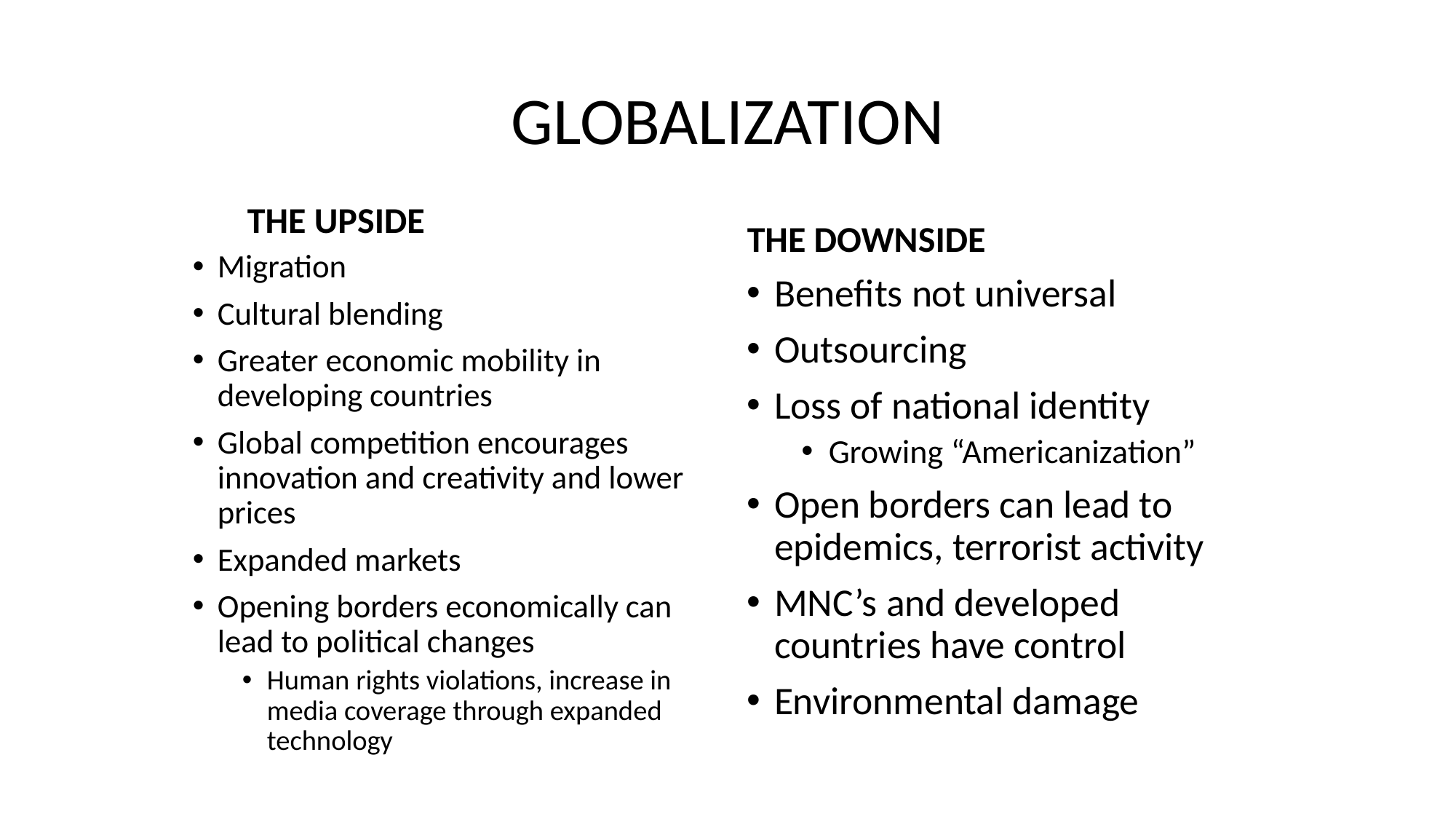

# GLOBALIZATION
THE UPSIDE
THE DOWNSIDE
Migration
Cultural blending
Greater economic mobility in developing countries
Global competition encourages innovation and creativity and lower prices
Expanded markets
Opening borders economically can lead to political changes
Human rights violations, increase in media coverage through expanded technology

Benefits not universal
Outsourcing
Loss of national identity
Growing “Americanization”
Open borders can lead to epidemics, terrorist activity
MNC’s and developed countries have control
Environmental damage